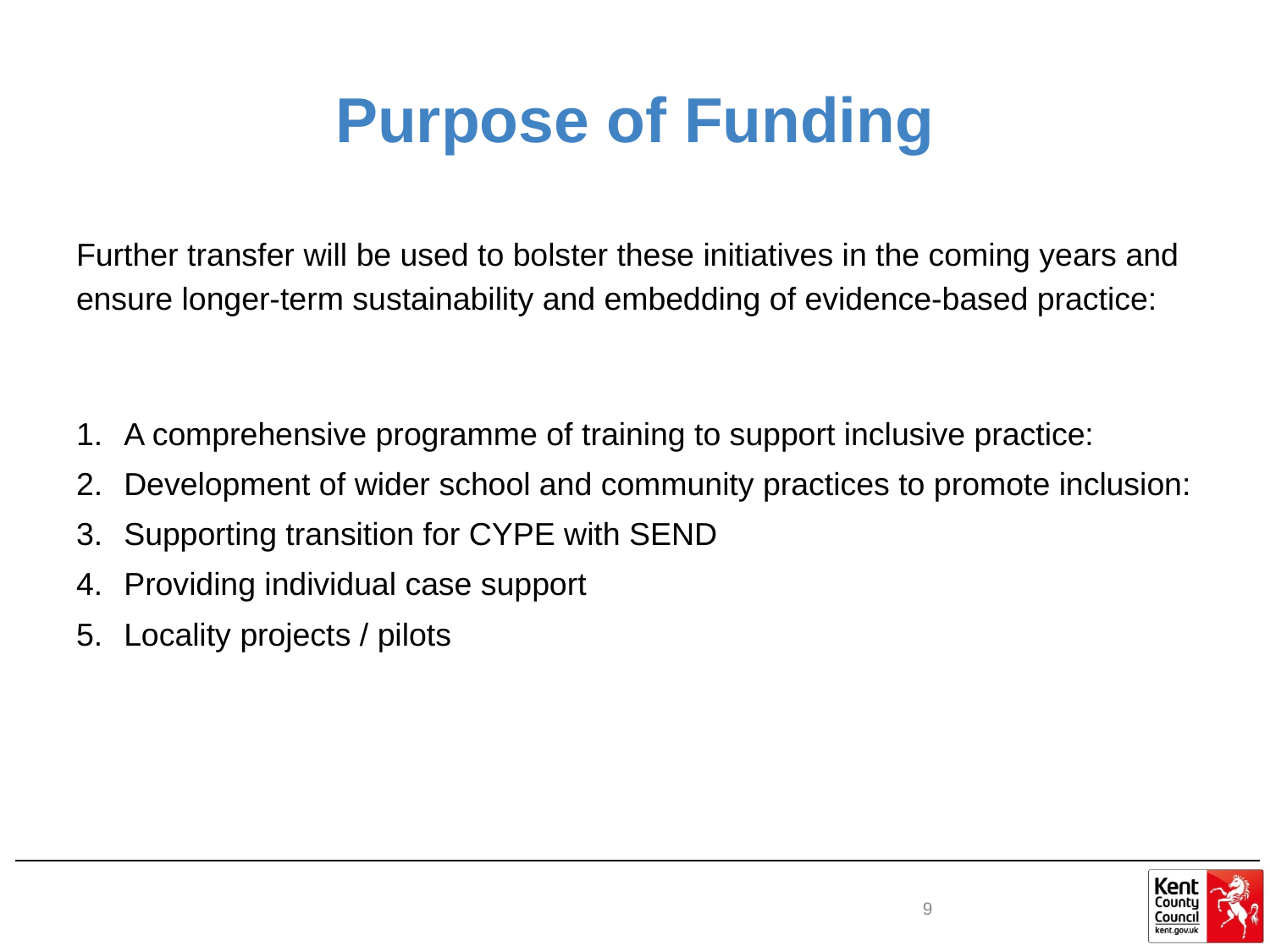

# Purpose of Funding
Further transfer will be used to bolster these initiatives in the coming years and ensure longer-term sustainability and embedding of evidence-based practice:

A comprehensive programme of training to support inclusive practice:
Development of wider school and community practices to promote inclusion:
Supporting transition for CYPE with SEND
Providing individual case support
Locality projects / pilots
9